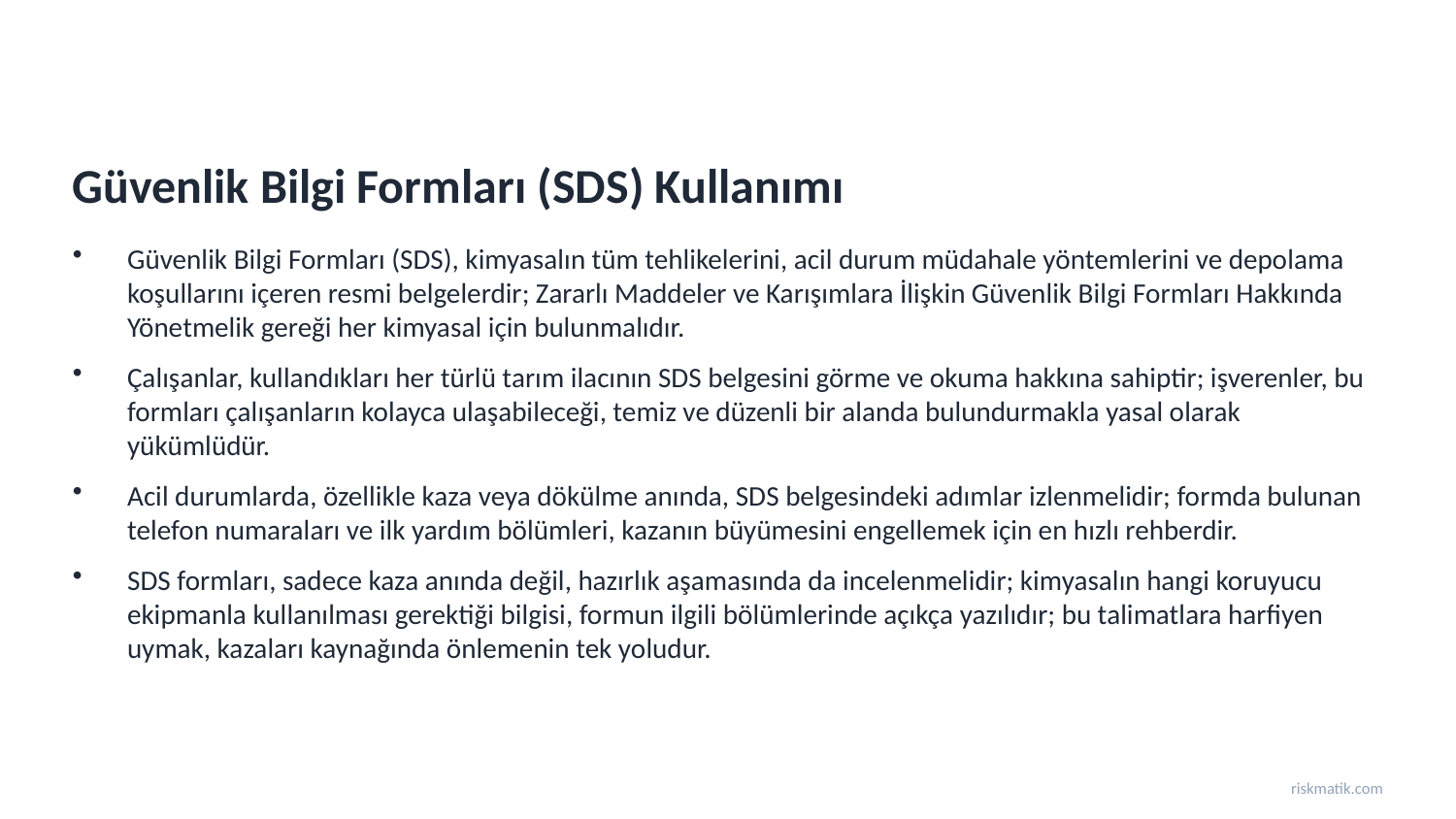

Güvenlik Bilgi Formları (SDS) Kullanımı
Güvenlik Bilgi Formları (SDS), kimyasalın tüm tehlikelerini, acil durum müdahale yöntemlerini ve depolama koşullarını içeren resmi belgelerdir; Zararlı Maddeler ve Karışımlara İlişkin Güvenlik Bilgi Formları Hakkında Yönetmelik gereği her kimyasal için bulunmalıdır.
Çalışanlar, kullandıkları her türlü tarım ilacının SDS belgesini görme ve okuma hakkına sahiptir; işverenler, bu formları çalışanların kolayca ulaşabileceği, temiz ve düzenli bir alanda bulundurmakla yasal olarak yükümlüdür.
Acil durumlarda, özellikle kaza veya dökülme anında, SDS belgesindeki adımlar izlenmelidir; formda bulunan telefon numaraları ve ilk yardım bölümleri, kazanın büyümesini engellemek için en hızlı rehberdir.
SDS formları, sadece kaza anında değil, hazırlık aşamasında da incelenmelidir; kimyasalın hangi koruyucu ekipmanla kullanılması gerektiği bilgisi, formun ilgili bölümlerinde açıkça yazılıdır; bu talimatlara harfiyen uymak, kazaları kaynağında önlemenin tek yoludur.
riskmatik.com